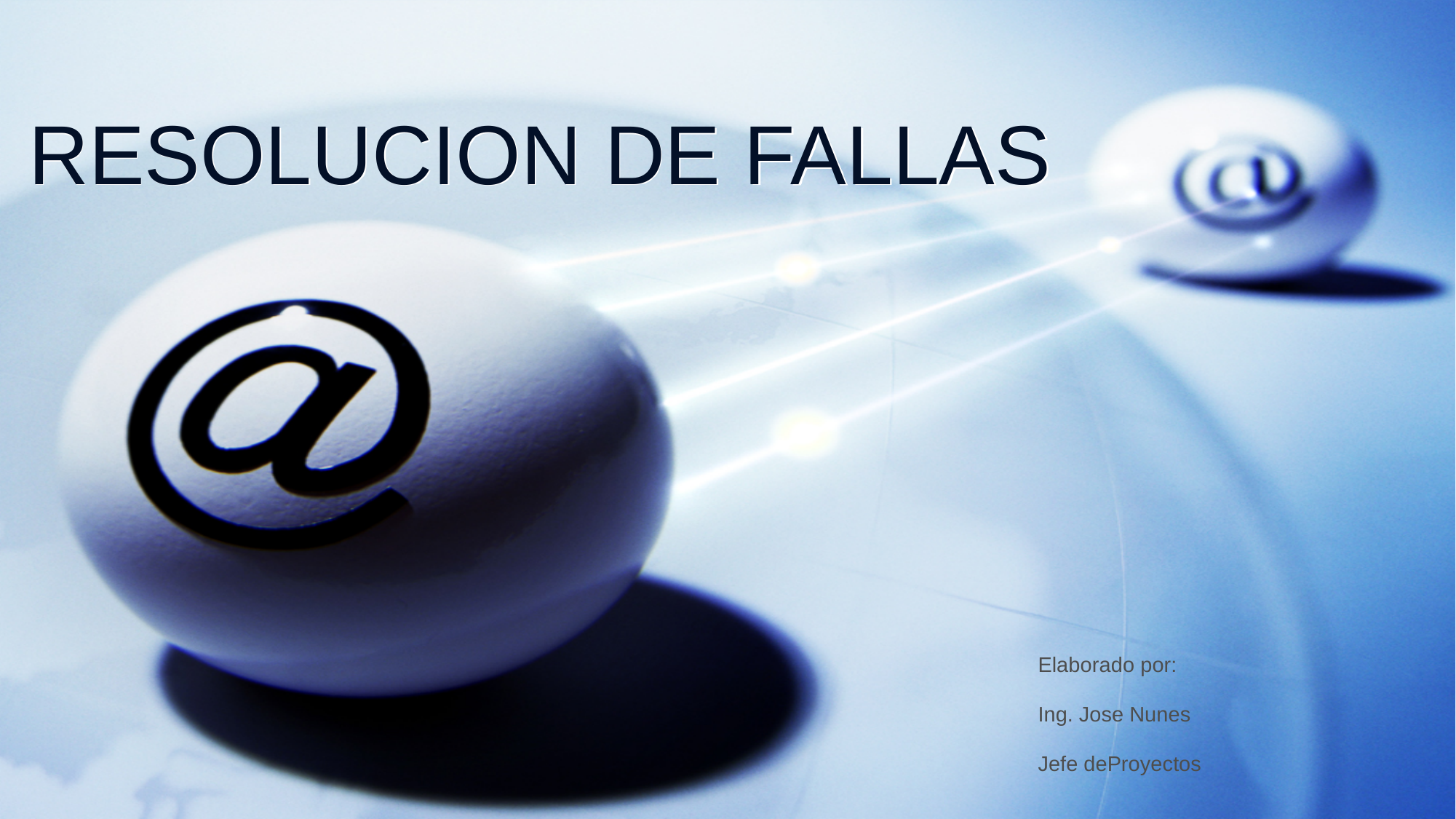

RESOLUCION DE FALLAS
Elaborado por:
Ing. Jose Nunes
Jefe deProyectos